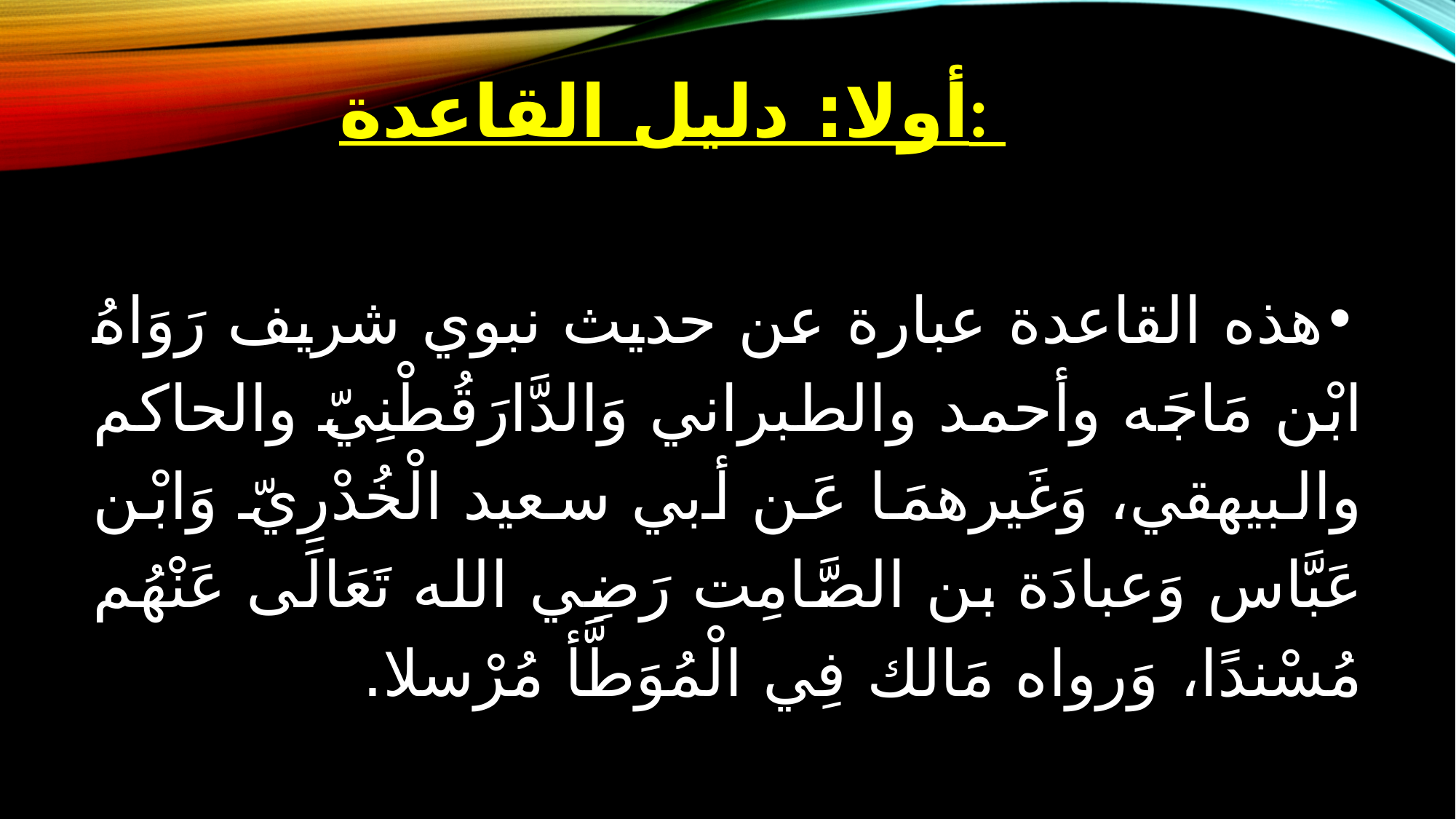

# أولا: دليل القاعدة:
هذه القاعدة عبارة عن حديث نبوي شريف رَوَاهُ ابْن مَاجَه وأحمد والطبراني وَالدَّارَقُطْنِيّ والحاكم والبيهقي، وَغَيرهمَا عَن أبي سعيد الْخُدْرِيّ وَابْن عَبَّاس وَعبادَة بن الصَّامِت رَضِي الله تَعَالَى عَنْهُم مُسْندًا، وَرواه مَالك فِي الْمُوَطَّأ مُرْسلا.